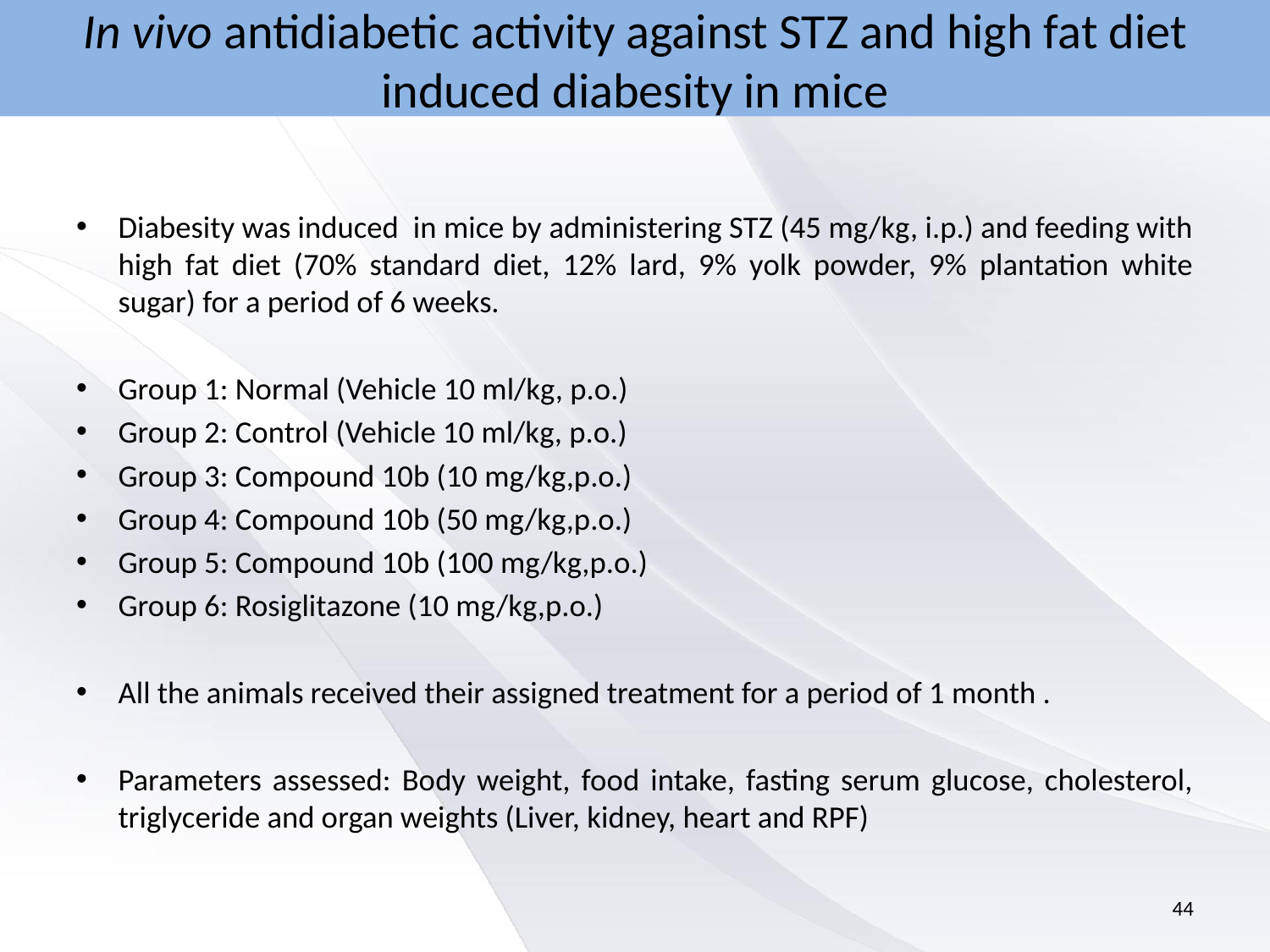

# In vivo antidiabetic activity against STZ and high fat diet induced diabesity in mice
Diabesity was induced  in mice by administering STZ (45 mg/kg, i.p.) and feeding with high fat diet (70% standard diet, 12% lard, 9% yolk powder, 9% plantation white sugar) for a period of 6 weeks.

Group 1: Normal (Vehicle 10 ml/kg, p.o.)
Group 2: Control (Vehicle 10 ml/kg, p.o.)
Group 3: Compound 10b (10 mg/kg,p.o.)
Group 4: Compound 10b (50 mg/kg,p.o.)
Group 5: Compound 10b (100 mg/kg,p.o.)
Group 6: Rosiglitazone (10 mg/kg,p.o.)

All the animals received their assigned treatment for a period of 1 month .

Parameters assessed: Body weight, food intake, fasting serum glucose, cholesterol, triglyceride and organ weights (Liver, kidney, heart and RPF)
44